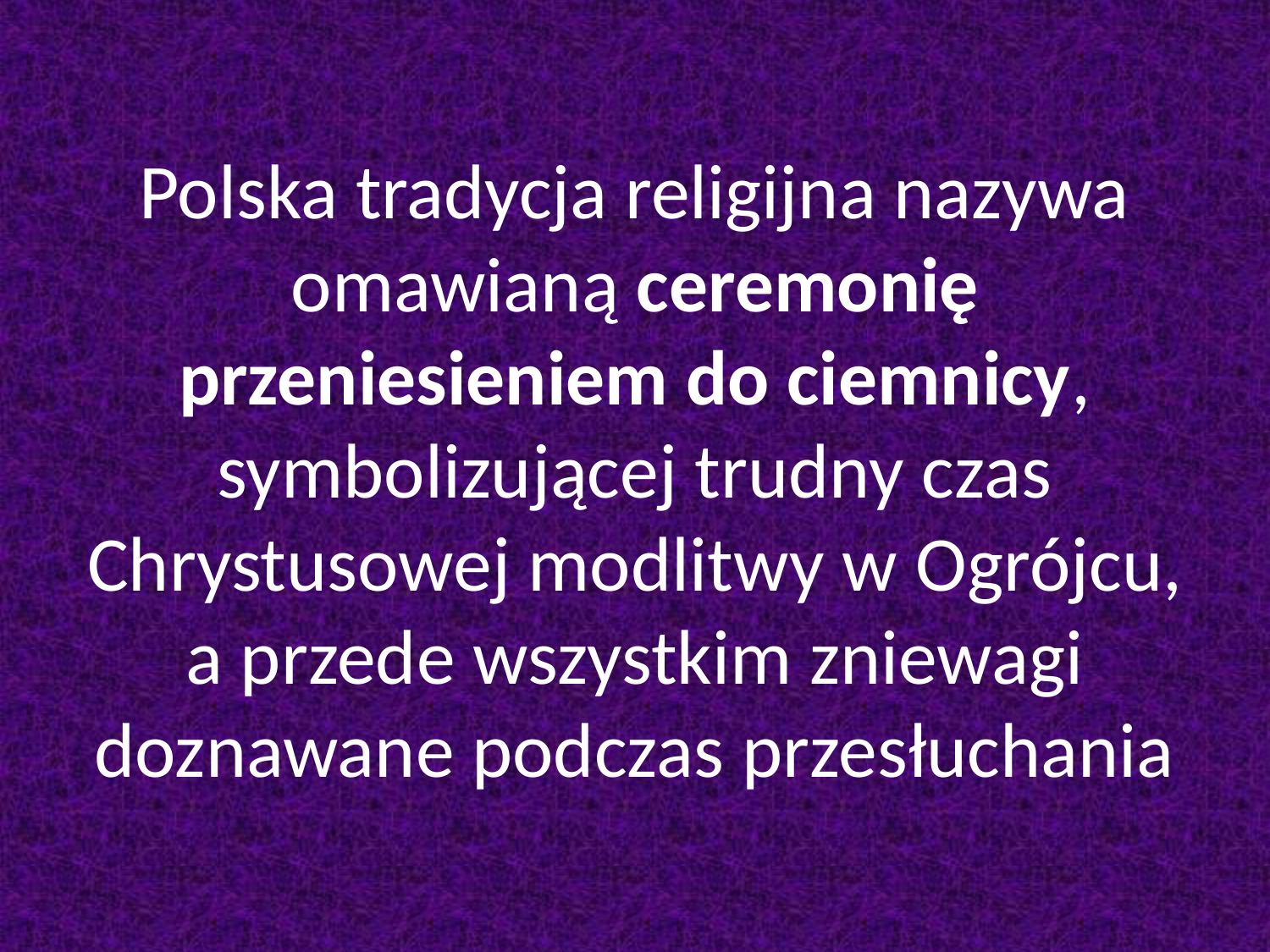

# Polska tradycja religijna nazywa omawianą ceremonię przeniesieniem do ciemnicy, symbolizującej trudny czas Chrystusowej modlitwy w Ogrójcu, a przede wszystkim zniewagi doznawane podczas przesłuchania